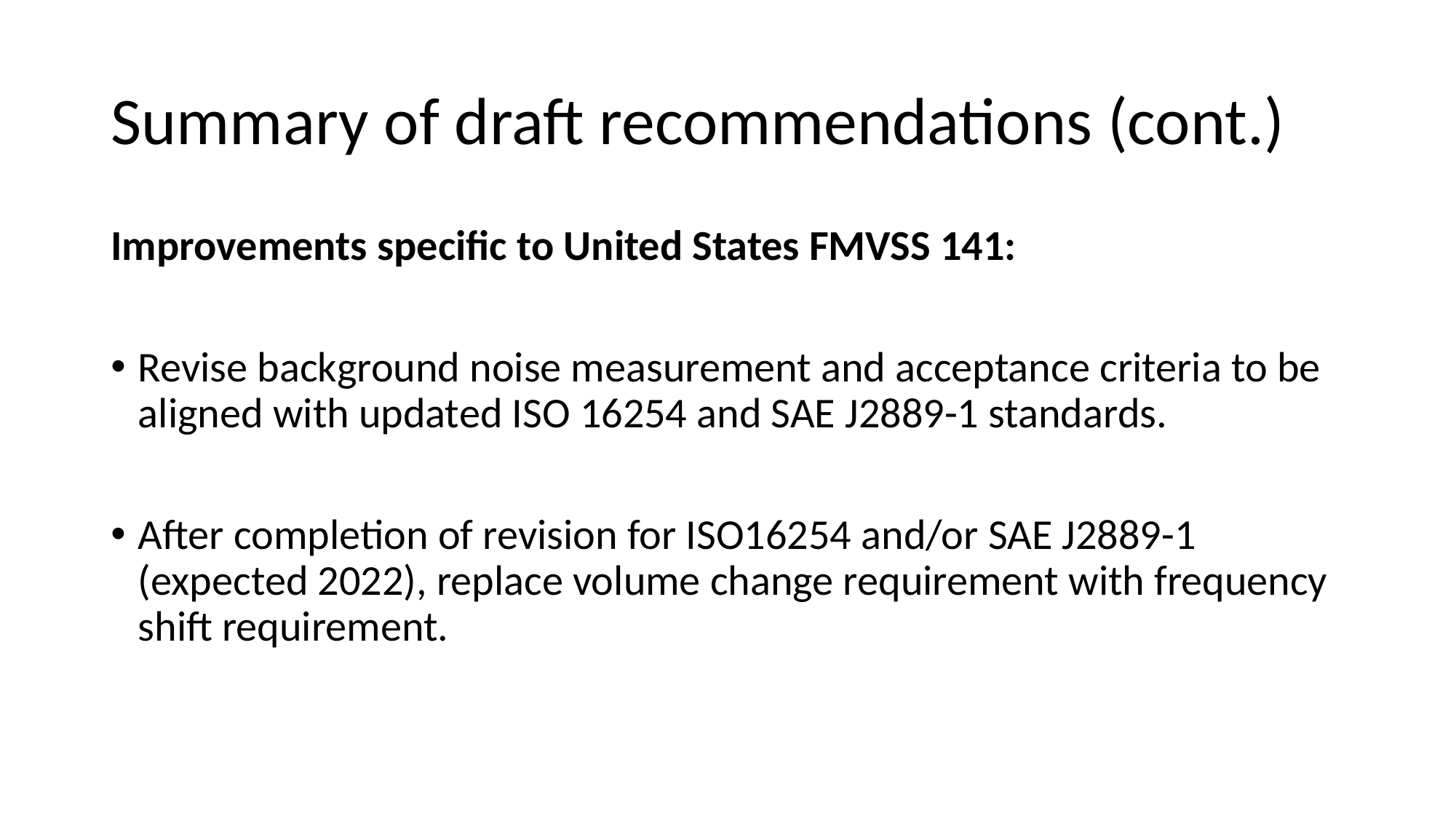

# Summary of draft recommendations (cont.)
Improvements specific to United States FMVSS 141:

Revise background noise measurement and acceptance criteria to be aligned with updated ISO 16254 and SAE J2889-1 standards.

After completion of revision for ISO16254 and/or SAE J2889-1 (expected 2022), replace volume change requirement with frequency shift requirement.